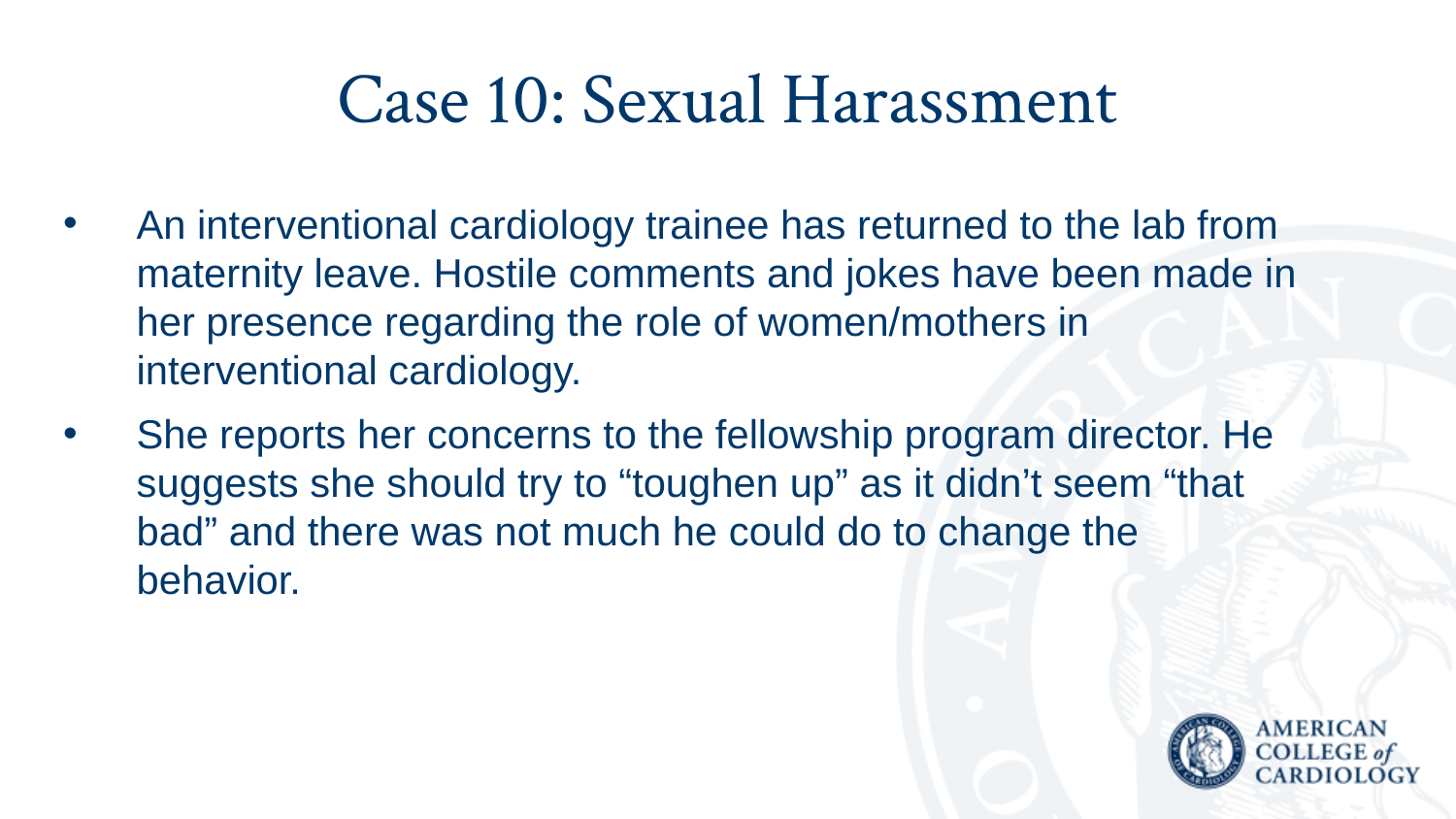

# Case 10: Sexual Harassment
An interventional cardiology trainee has returned to the lab from maternity leave. Hostile comments and jokes have been made in her presence regarding the role of women/mothers in interventional cardiology.
She reports her concerns to the fellowship program director. He suggests she should try to “toughen up” as it didn’t seem “that bad” and there was not much he could do to change the behavior.